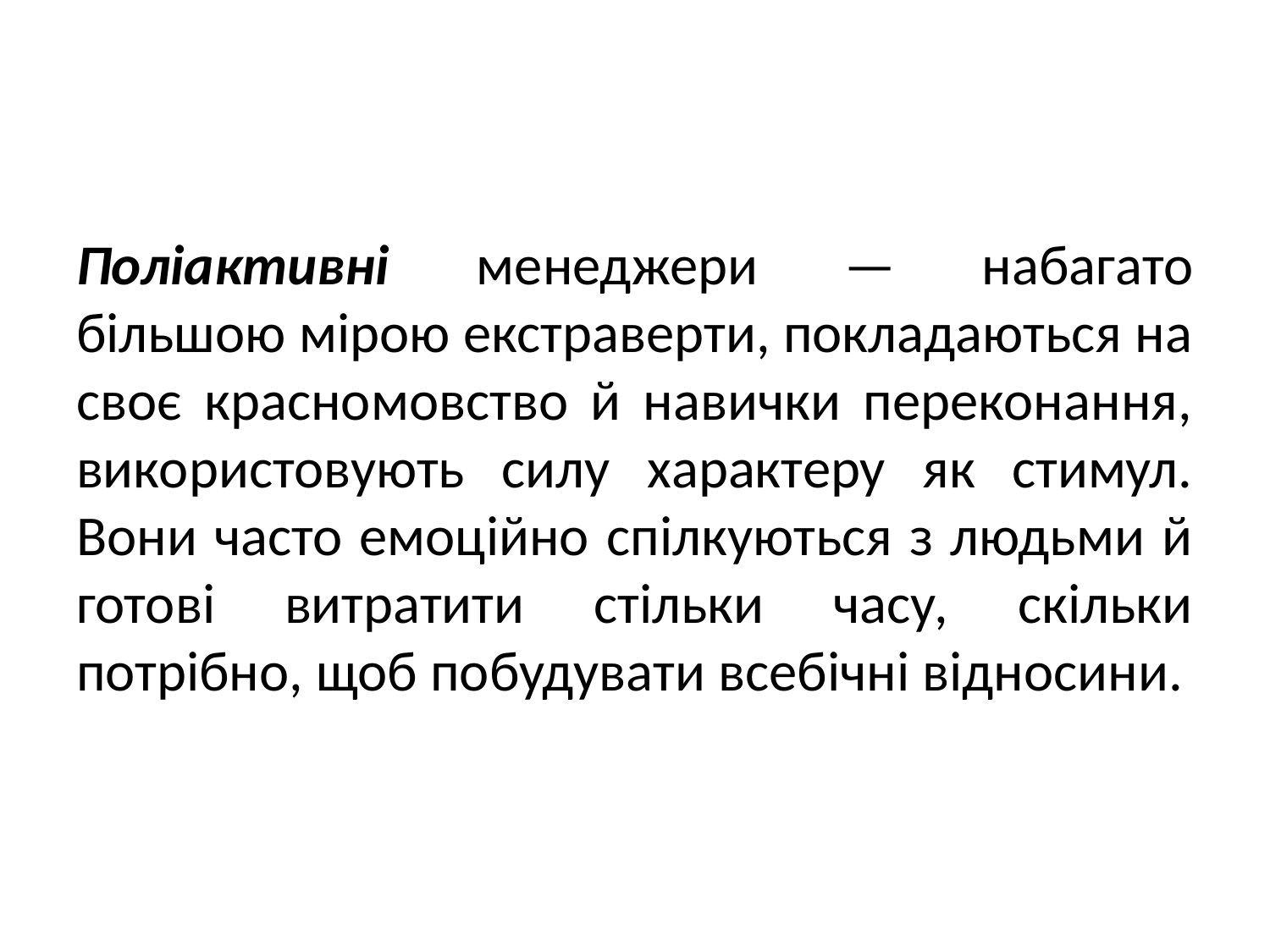

Поліактивні менеджери — набагато більшою мірою екстраверти, покладаються на своє красномовство й навички переконання, використовують силу характеру як стимул. Вони часто емоційно спілкуються з людьми й готові витратити стільки часу, скільки потрібно, щоб побудувати всебічні відносини.